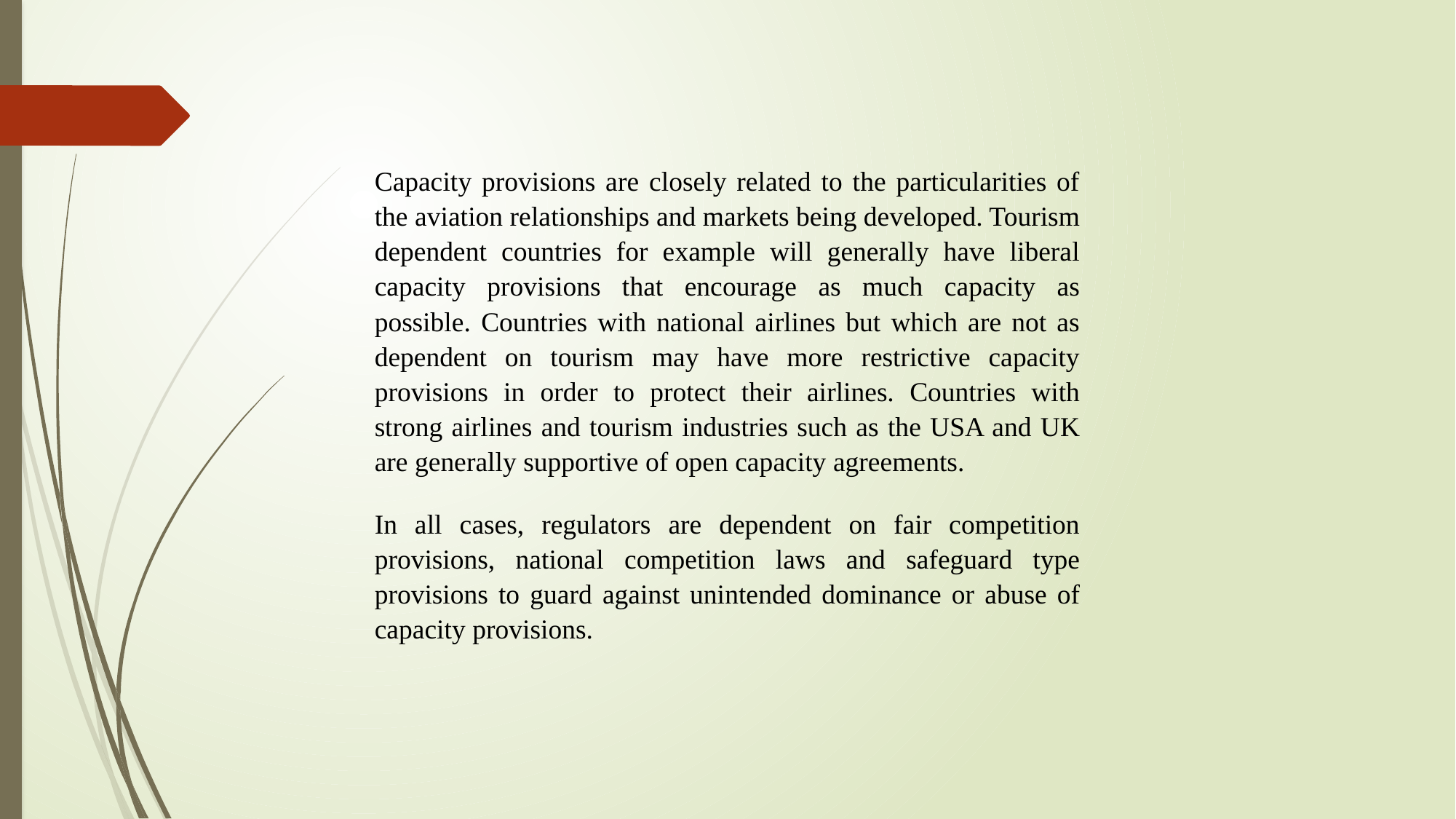

Capacity provisions are closely related to the particularities of the aviation relationships and markets being developed. Tourism dependent countries for example will generally have liberal capacity provisions that encourage as much capacity as possible. Countries with national airlines but which are not as dependent on tourism may have more restrictive capacity provisions in order to protect their airlines. Countries with strong airlines and tourism industries such as the USA and UK are generally supportive of open capacity agreements.

In all cases, regulators are dependent on fair competition provisions, national competition laws and safeguard type provisions to guard against unintended dominance or abuse of capacity provisions.